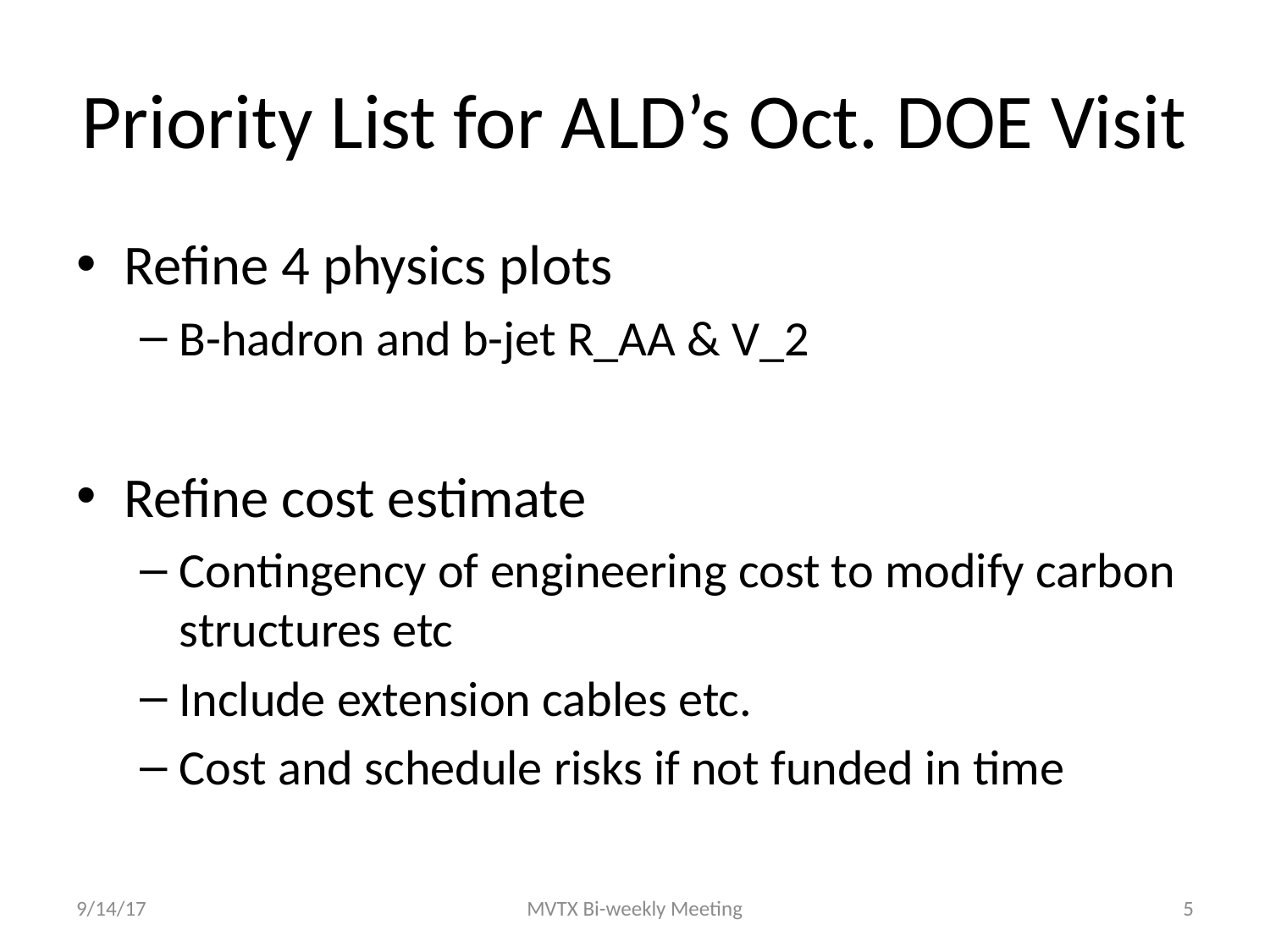

# Priority List for ALD’s Oct. DOE Visit
Refine 4 physics plots
B-hadron and b-jet R_AA & V_2

Refine cost estimate
Contingency of engineering cost to modify carbon structures etc
Include extension cables etc.
Cost and schedule risks if not funded in time

9/14/17
MVTX Bi-weekly Meeting
5